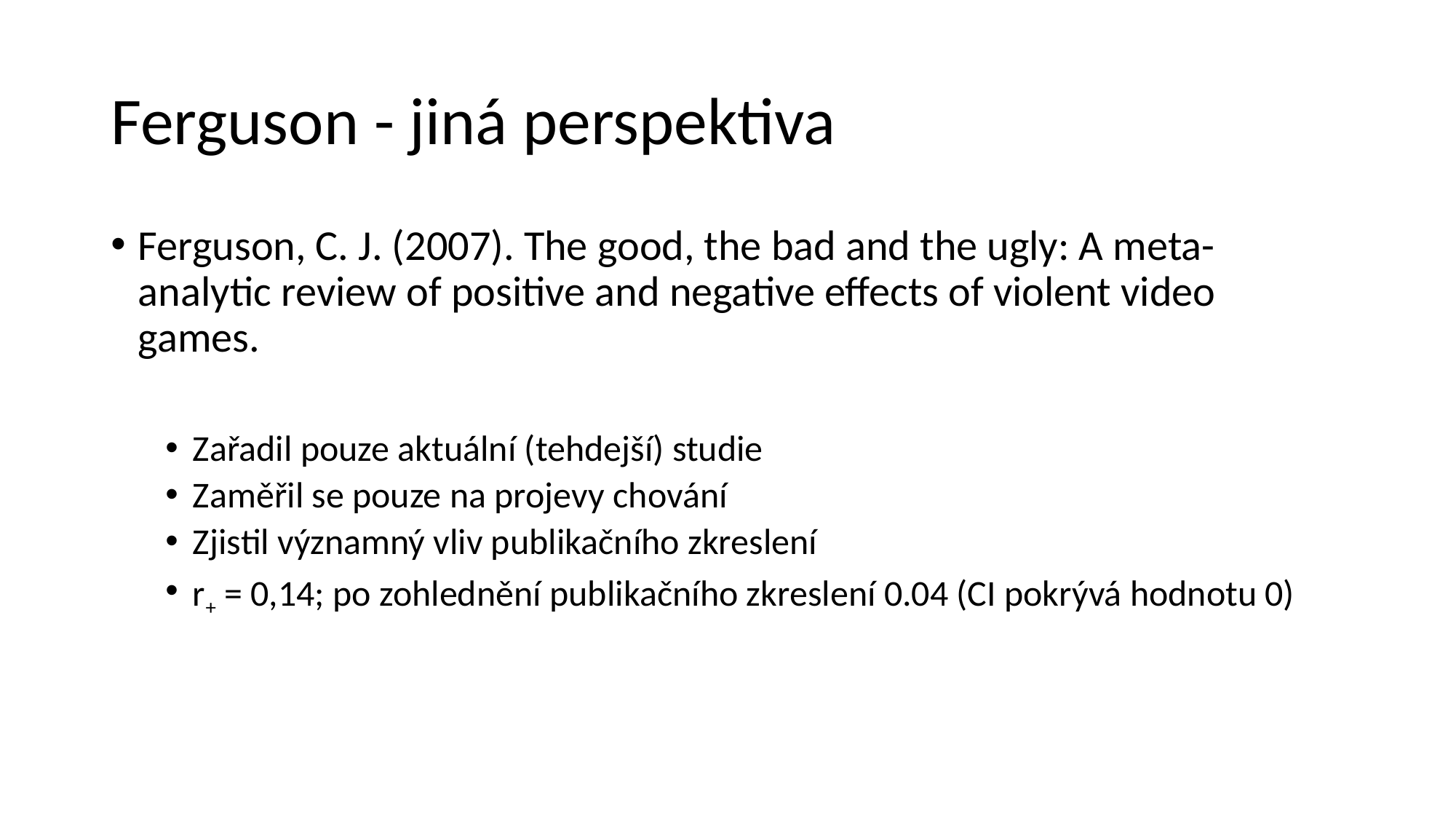

# Ferguson - jiná perspektiva
Ferguson, C. J. (2007). The good, the bad and the ugly: A meta-analytic review of positive and negative effects of violent video games.

Zařadil pouze aktuální (tehdejší) studie
Zaměřil se pouze na projevy chování
Zjistil významný vliv publikačního zkreslení
r+ = 0,14; po zohlednění publikačního zkreslení 0.04 (CI pokrývá hodnotu 0)